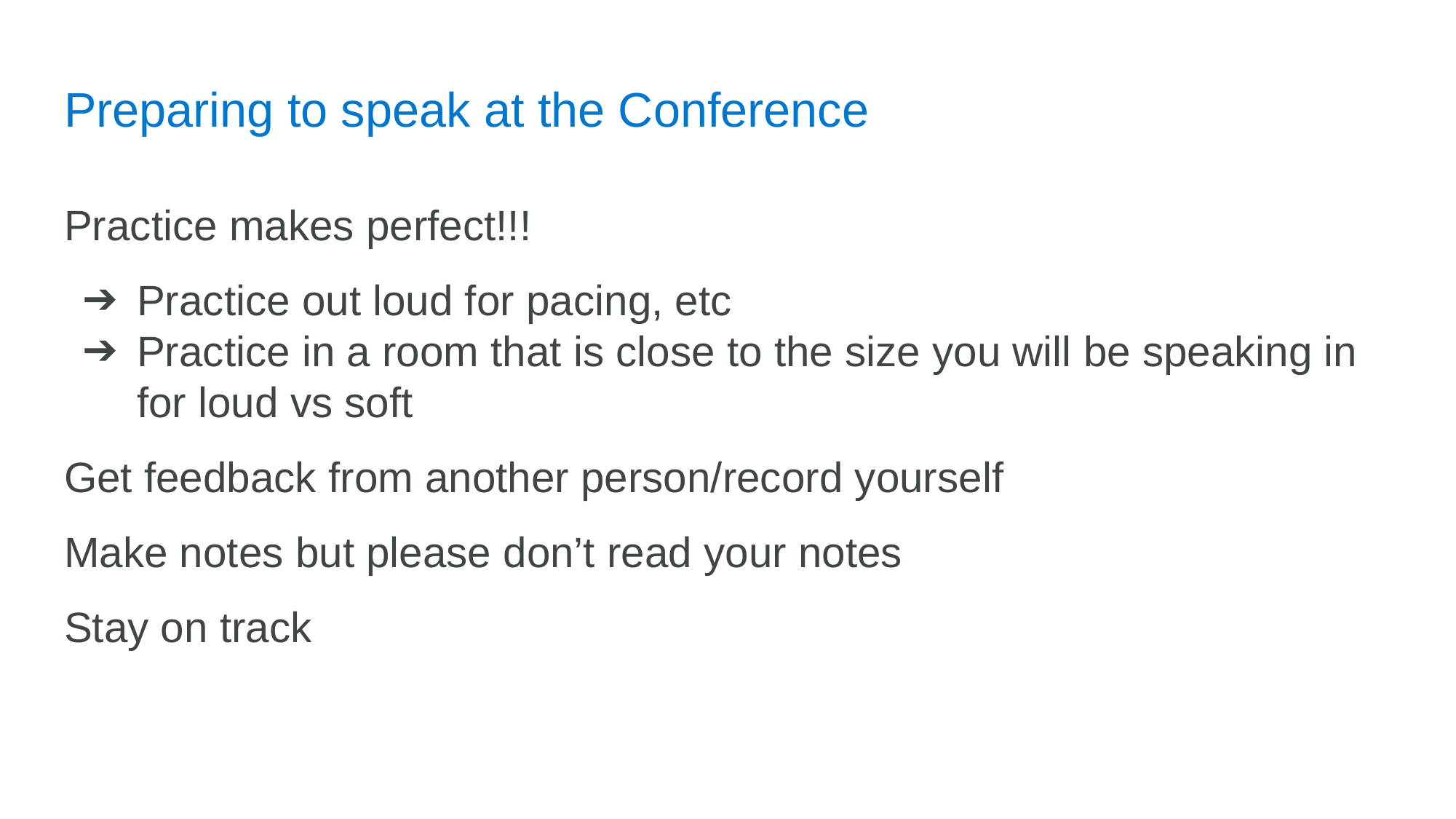

# Preparing to speak at the Conference
Practice makes perfect!!!
Practice out loud for pacing, etc
Practice in a room that is close to the size you will be speaking in for loud vs soft
Get feedback from another person/record yourself
Make notes but please don’t read your notes
Stay on track